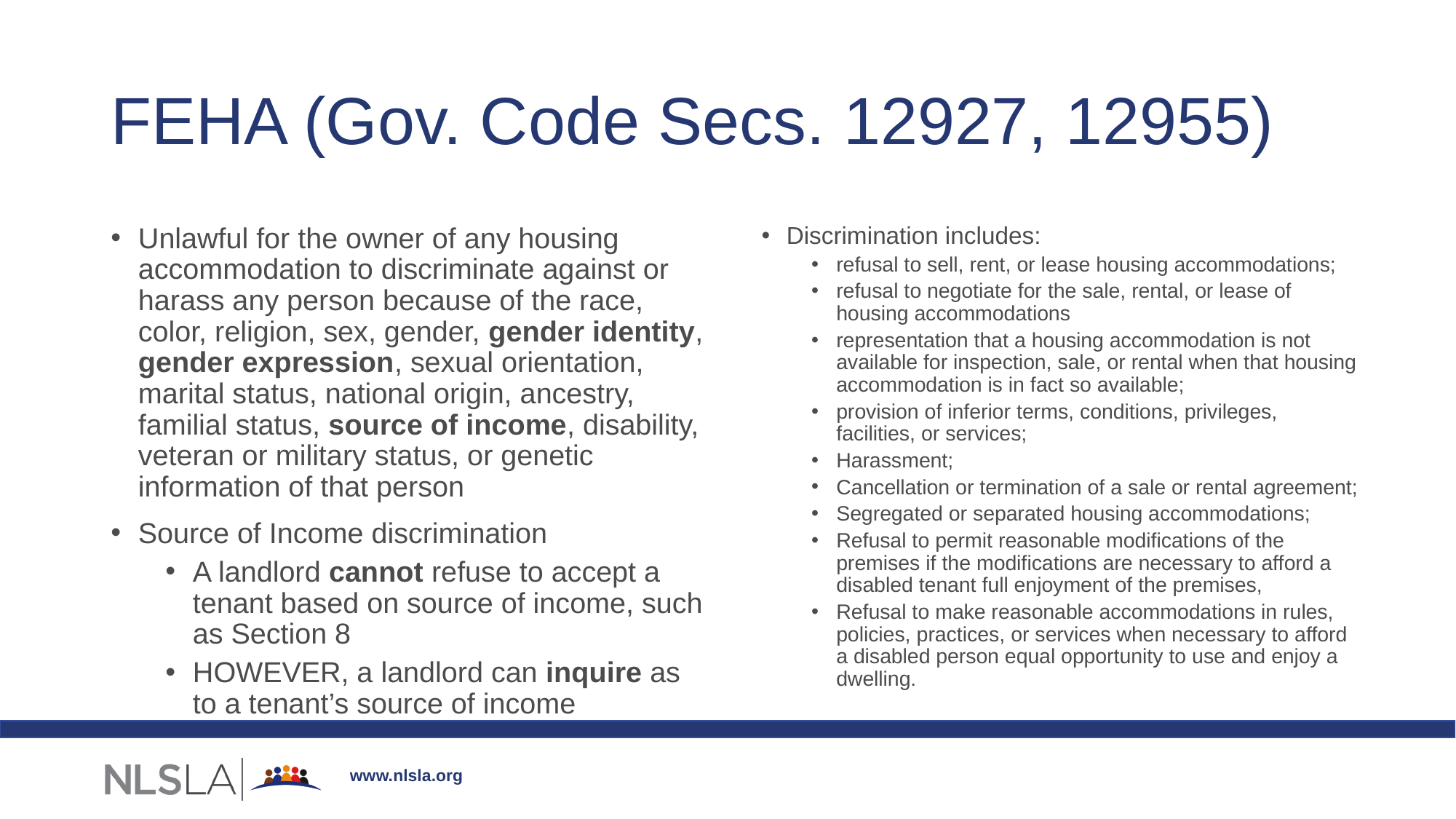

# FEHA (Gov. Code Secs. 12927, 12955)
Unlawful for the owner of any housing accommodation to discriminate against or harass any person because of the race, color, religion, sex, gender, gender identity, gender expression, sexual orientation, marital status, national origin, ancestry, familial status, source of income, disability, veteran or military status, or genetic information of that person
Source of Income discrimination
A landlord cannot refuse to accept a tenant based on source of income, such as Section 8
HOWEVER, a landlord can inquire as to a tenant’s source of income
Discrimination includes:
refusal to sell, rent, or lease housing accommodations;
refusal to negotiate for the sale, rental, or lease of housing accommodations
representation that a housing accommodation is not available for inspection, sale, or rental when that housing accommodation is in fact so available;
provision of inferior terms, conditions, privileges, facilities, or services;
Harassment;
Cancellation or termination of a sale or rental agreement;
Segregated or separated housing accommodations;
Refusal to permit reasonable modifications of the premises if the modifications are necessary to afford a disabled tenant full enjoyment of the premises,
Refusal to make reasonable accommodations in rules, policies, practices, or services when necessary to afford a disabled person equal opportunity to use and enjoy a dwelling.